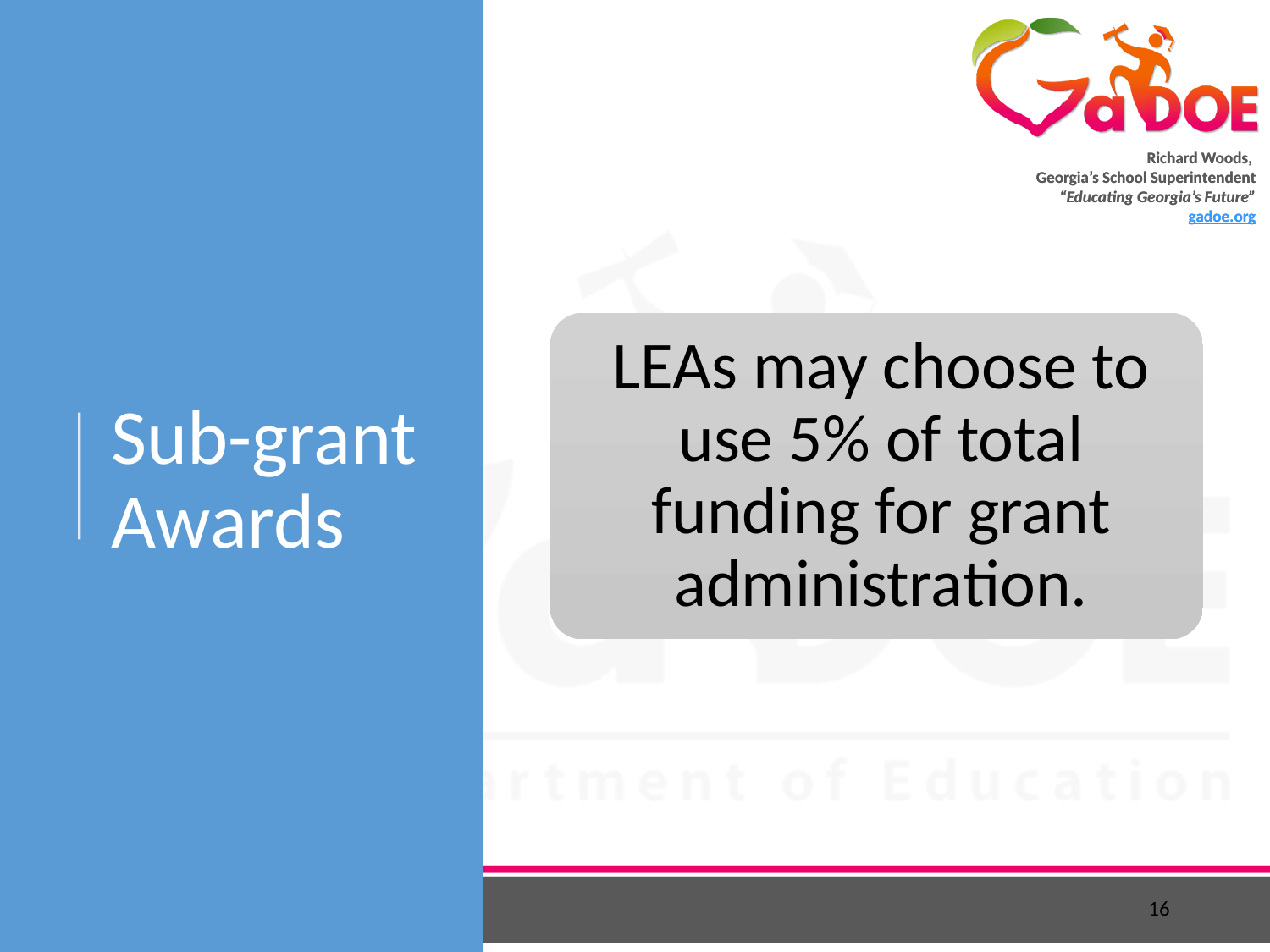

LEAs may choose to use 5% of total funding for grant administration.
# Sub-grant Awards
16